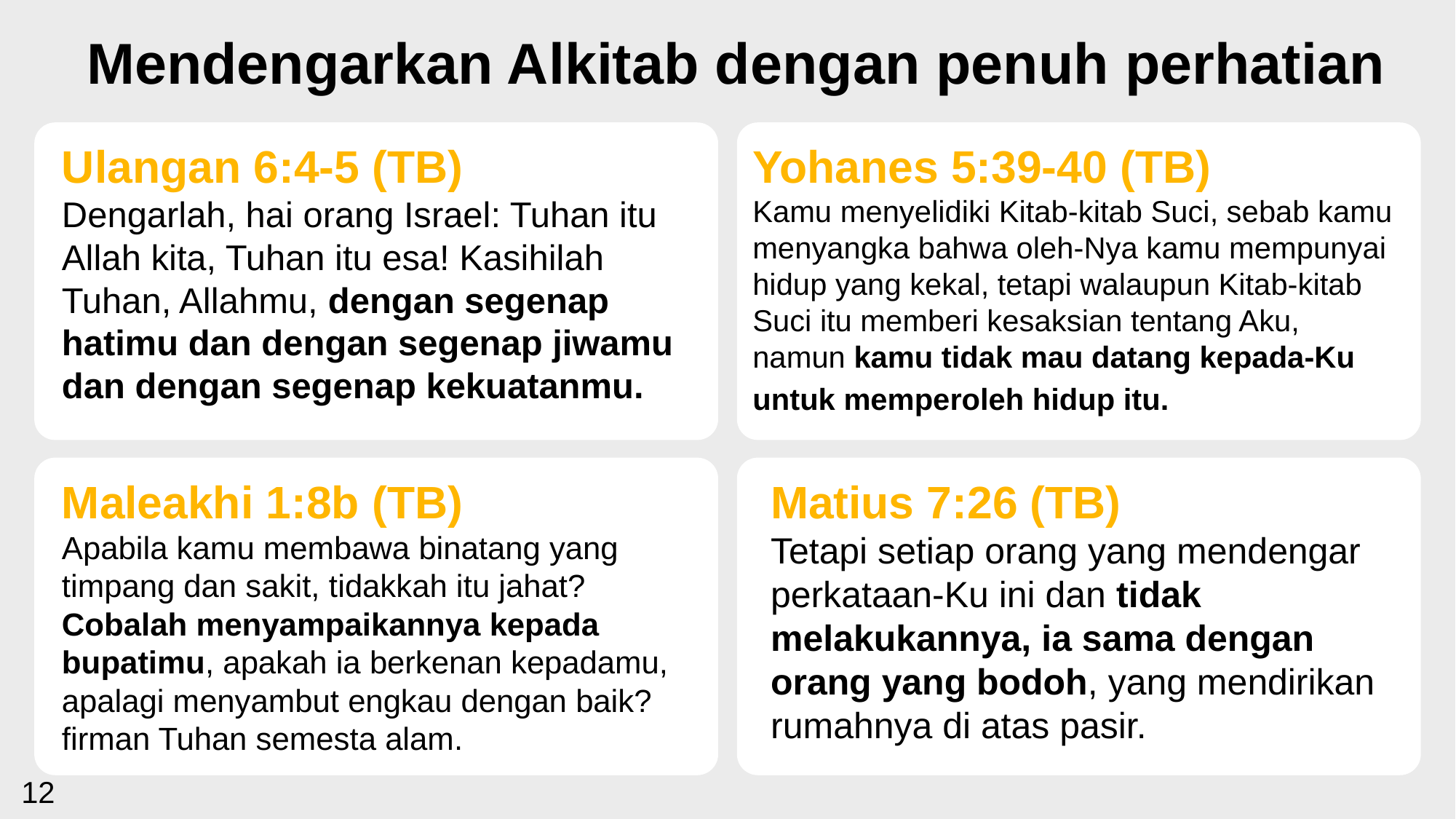

Mendengarkan Alkitab dengan penuh perhatian

Ulangan 6:4-5 (TB)
Dengarlah, hai orang Israel: Tuhan itu Allah kita, Tuhan itu esa! Kasihilah Tuhan, Allahmu, dengan segenap hatimu dan dengan segenap jiwamu dan dengan segenap kekuatanmu.
Yohanes 5:39-40 (TB)
Kamu menyelidiki Kitab-kitab Suci, sebab kamu menyangka bahwa oleh-Nya kamu mempunyai hidup yang kekal, tetapi walaupun Kitab-kitab Suci itu memberi kesaksian tentang Aku,
namun kamu tidak mau datang kepada-Ku untuk memperoleh hidup itu.

Maleakhi 1:8b (TB)
Apabila kamu membawa binatang yang timpang dan sakit, tidakkah itu jahat?
Cobalah menyampaikannya kepada bupatimu, apakah ia berkenan kepadamu, apalagi menyambut engkau dengan baik? firman Tuhan semesta alam.
Matius 7:26 (TB)
Tetapi setiap orang yang mendengar perkataan-Ku ini dan tidak melakukannya, ia sama dengan orang yang bodoh, yang mendirikan rumahnya di atas pasir.